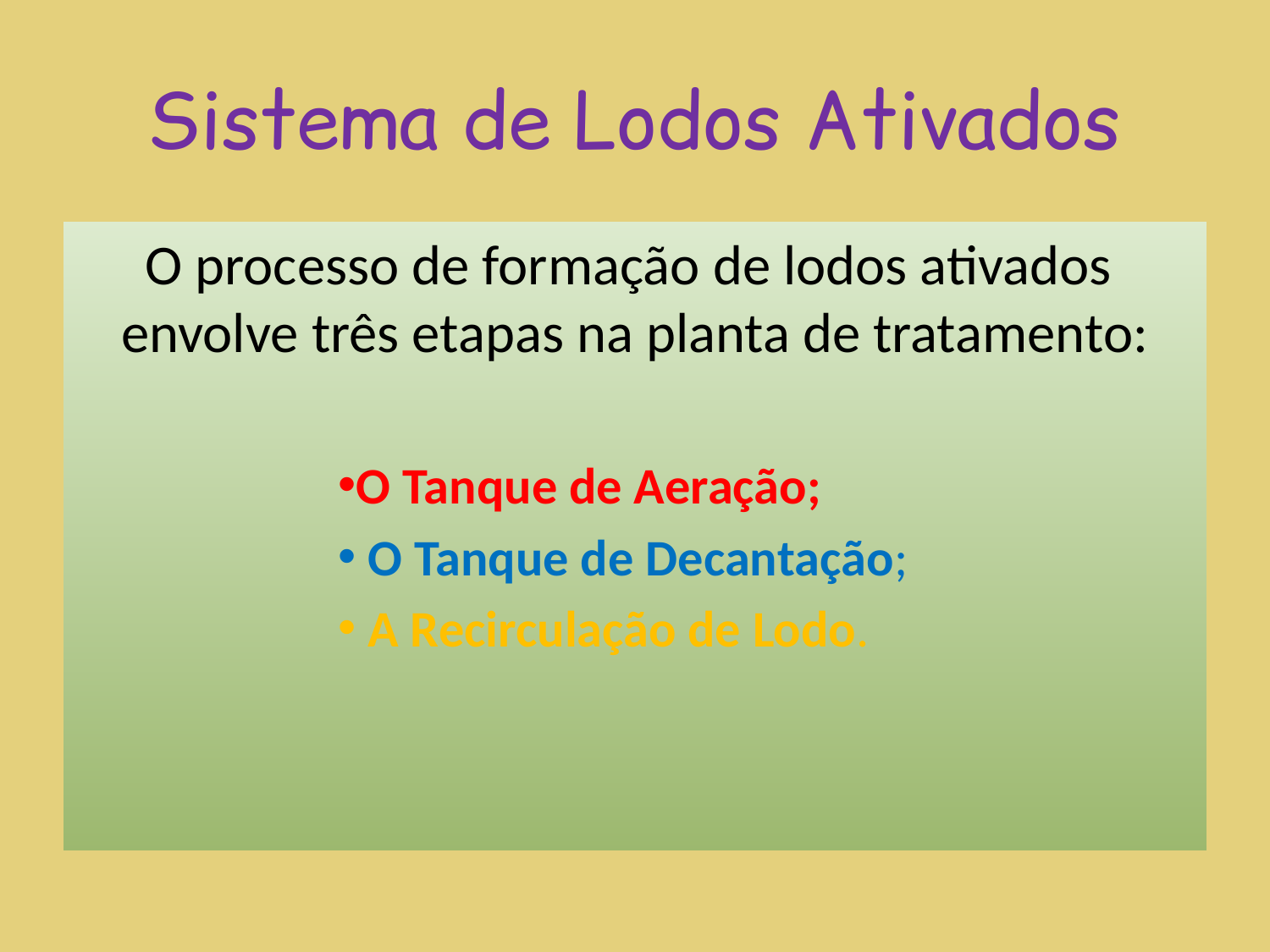

# Sistema de Lodos Ativados
O processo de formação de lodos ativados  envolve três etapas na planta de tratamento:

O Tanque de Aeração;
 O Tanque de Decantação;
 A Recirculação de Lodo.